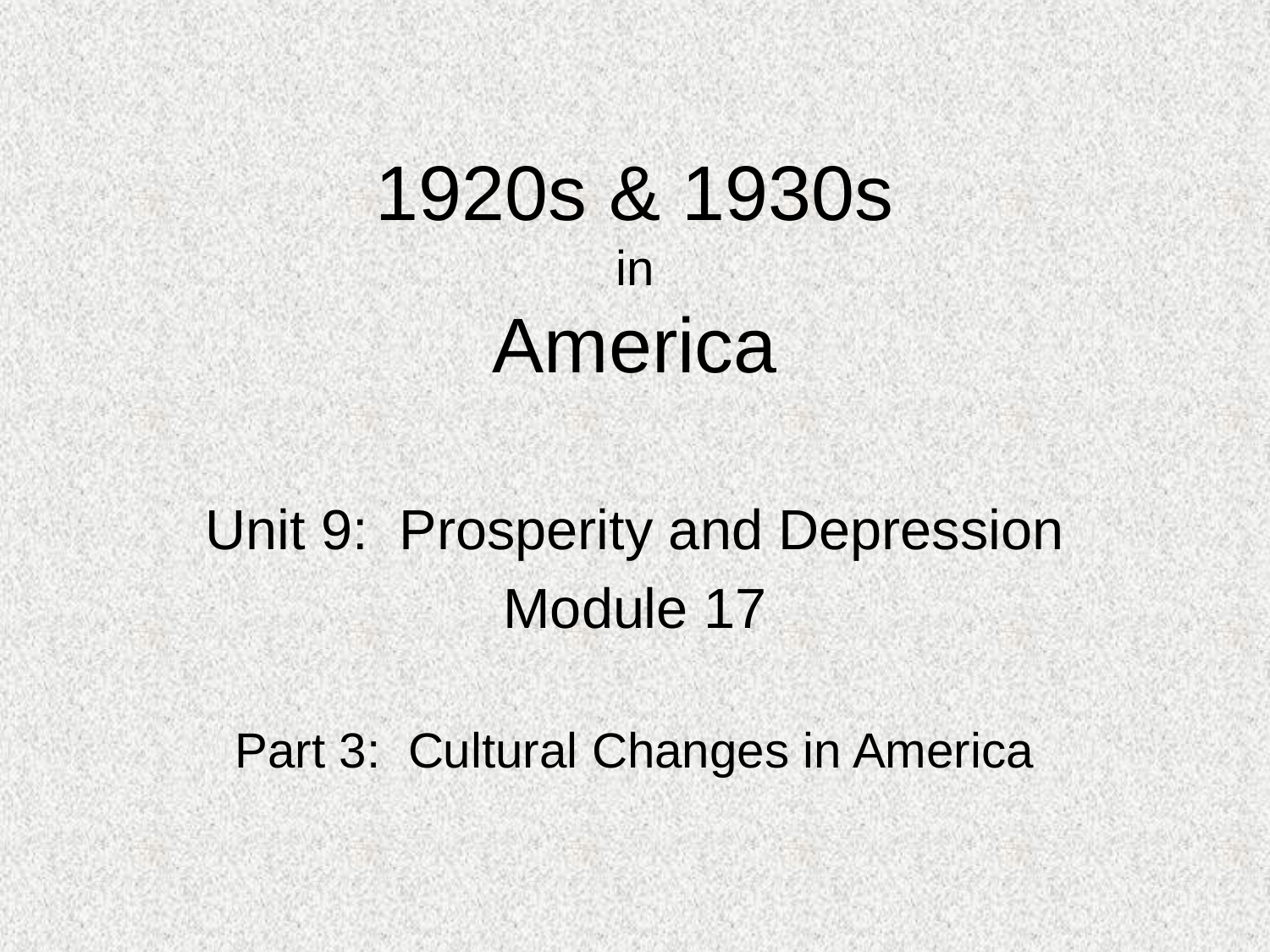

# 1920s & 1930s in America
Unit 9:  Prosperity and Depression
Module 17

Part 3:  Cultural Changes in America